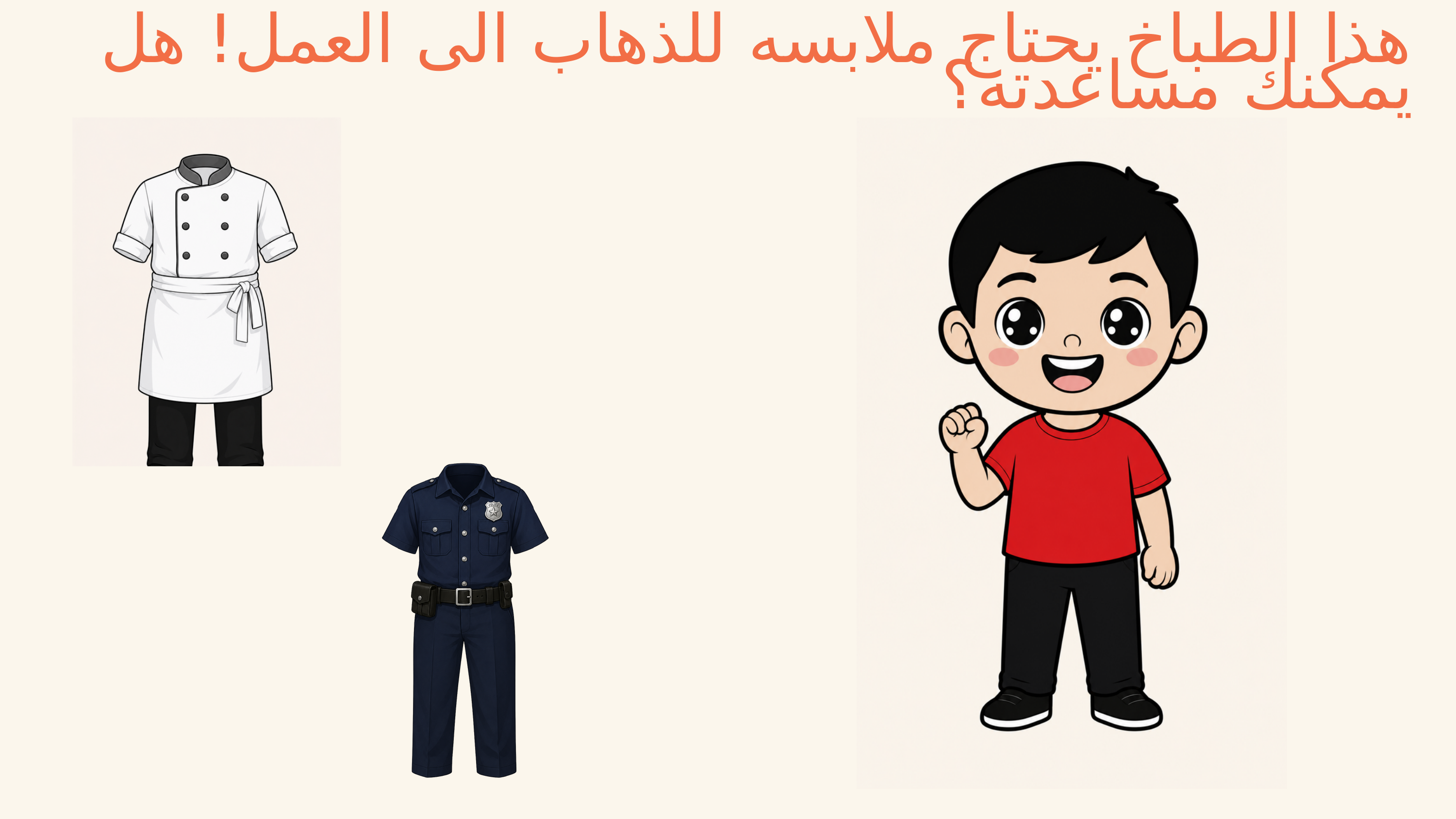

هذا الطباخ يحتاج ملابسه للذهاب الى العمل! هل يمكنك مساعدته؟